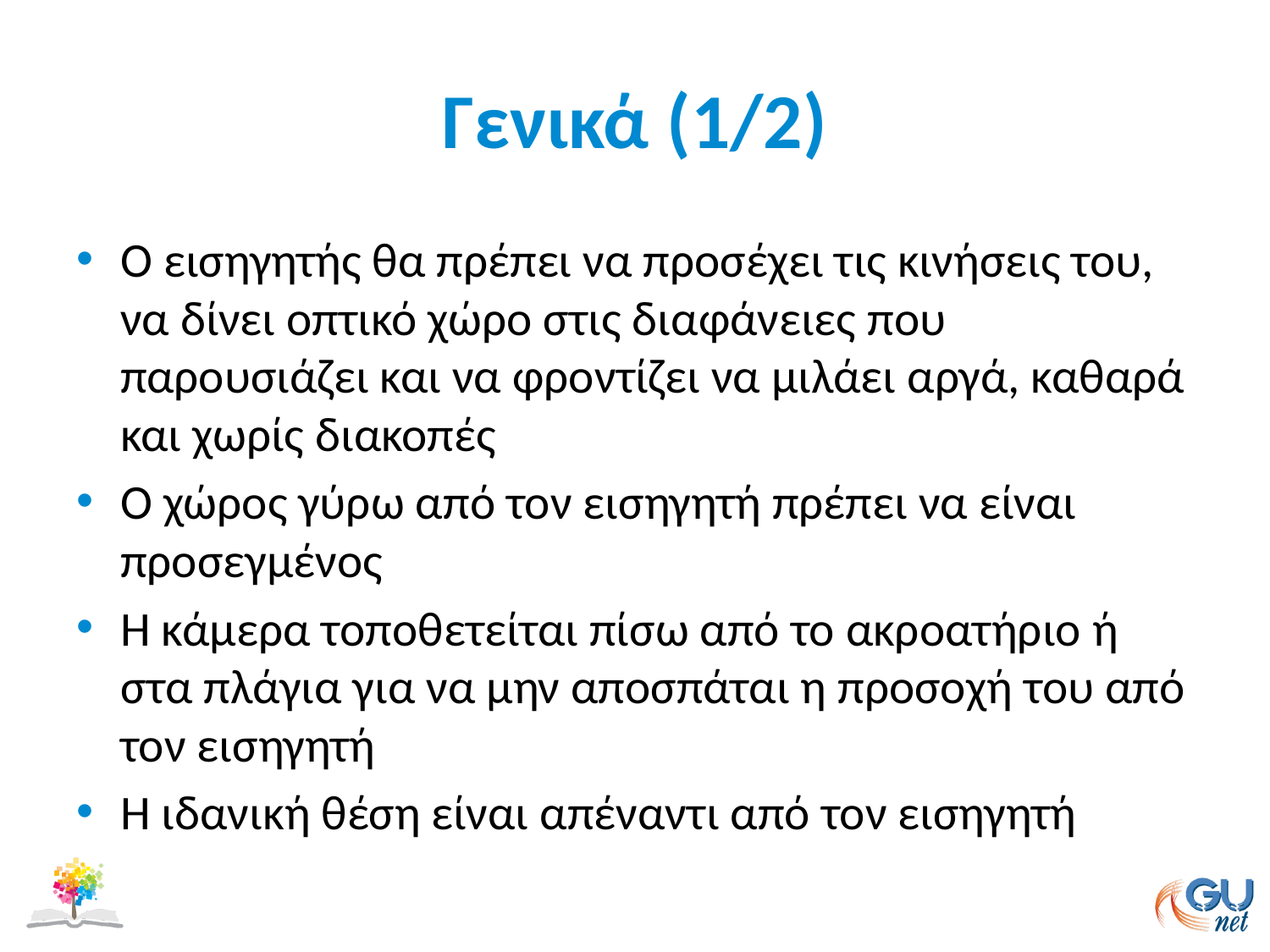

# Γενικά (1/2)
Ο εισηγητής θα πρέπει να προσέχει τις κινήσεις του, να δίνει οπτικό χώρο στις διαφάνειες που παρουσιάζει και να φροντίζει να μιλάει αργά, καθαρά και χωρίς διακοπές
Ο χώρος γύρω από τον εισηγητή πρέπει να είναι προσεγμένος
Η κάμερα τοποθετείται πίσω από το ακροατήριο ή στα πλάγια για να μην αποσπάται η προσοχή του από τον εισηγητή
Η ιδανική θέση είναι απέναντι από τον εισηγητή